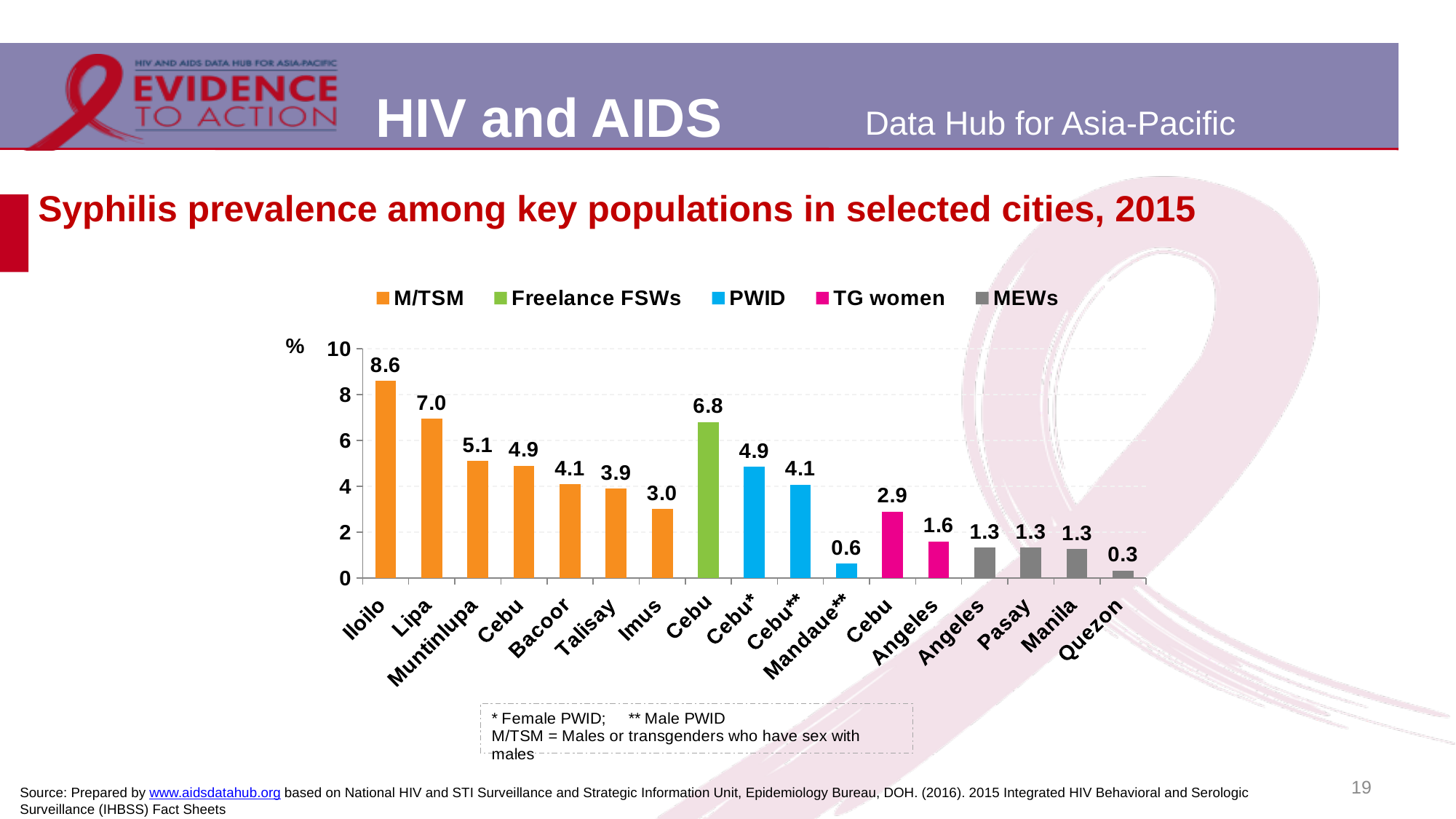

# Syphilis prevalence among key populations in selected cities, 2015

### Chart

| Category | M/TSM | Freelance FSWs | PWID | TG women | MEWs |
|---|---|---|---|---|---|
| Iloilo  | 8.6 | None | None | None | None |
| Lipa  | 6.95 | None | None | None | None |
| Muntinlupa  | 5.11 | None | None | None | None |
| Cebu  | 4.9 | None | None | None | None |
| Bacoor  | 4.1 | None | None | None | None |
| Talisay  | 3.9 | None | None | None | None |
| Imus  | 3.02 | None | None | None | None |
| Cebu | None | 6.8 | None | None | None |
| Cebu* | None | None | 4.85 | None | None |
| Cebu** | None | None | 4.08 | None | None |
| Mandaue** | None | None | 0.64 | None | None |
| Cebu  | None | None | None | 2.9 | None |
| Angeles  | None | None | None | 1.6 | None |
| Angeles  | None | None | None | None | 1.33 |
| Pasay  | None | None | None | None | 1.33 |
| Manila  | None | None | None | None | 1.26 |
| Quezon  | None | None | None | None | 0.33 |
19
Source: Prepared by www.aidsdatahub.org based on National HIV and STI Surveillance and Strategic Information Unit, Epidemiology Bureau, DOH. (2016). 2015 Integrated HIV Behavioral and Serologic Surveillance (IHBSS) Fact Sheets